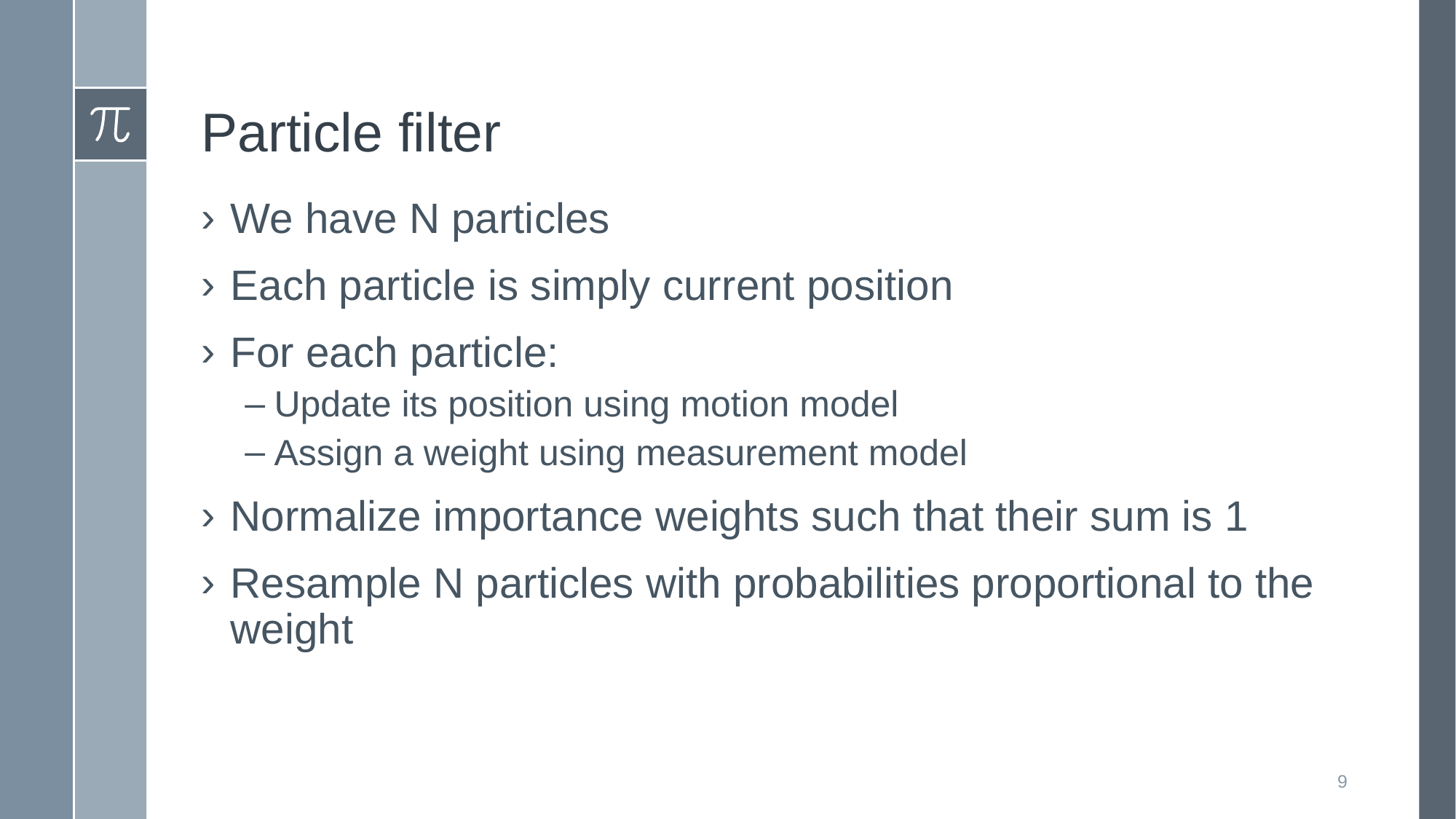

# Particle filter
We have N particles
Each particle is simply current position
For each particle:
Update its position using motion model
Assign a weight using measurement model
Normalize importance weights such that their sum is 1
Resample N particles with probabilities proportional to the weight

9